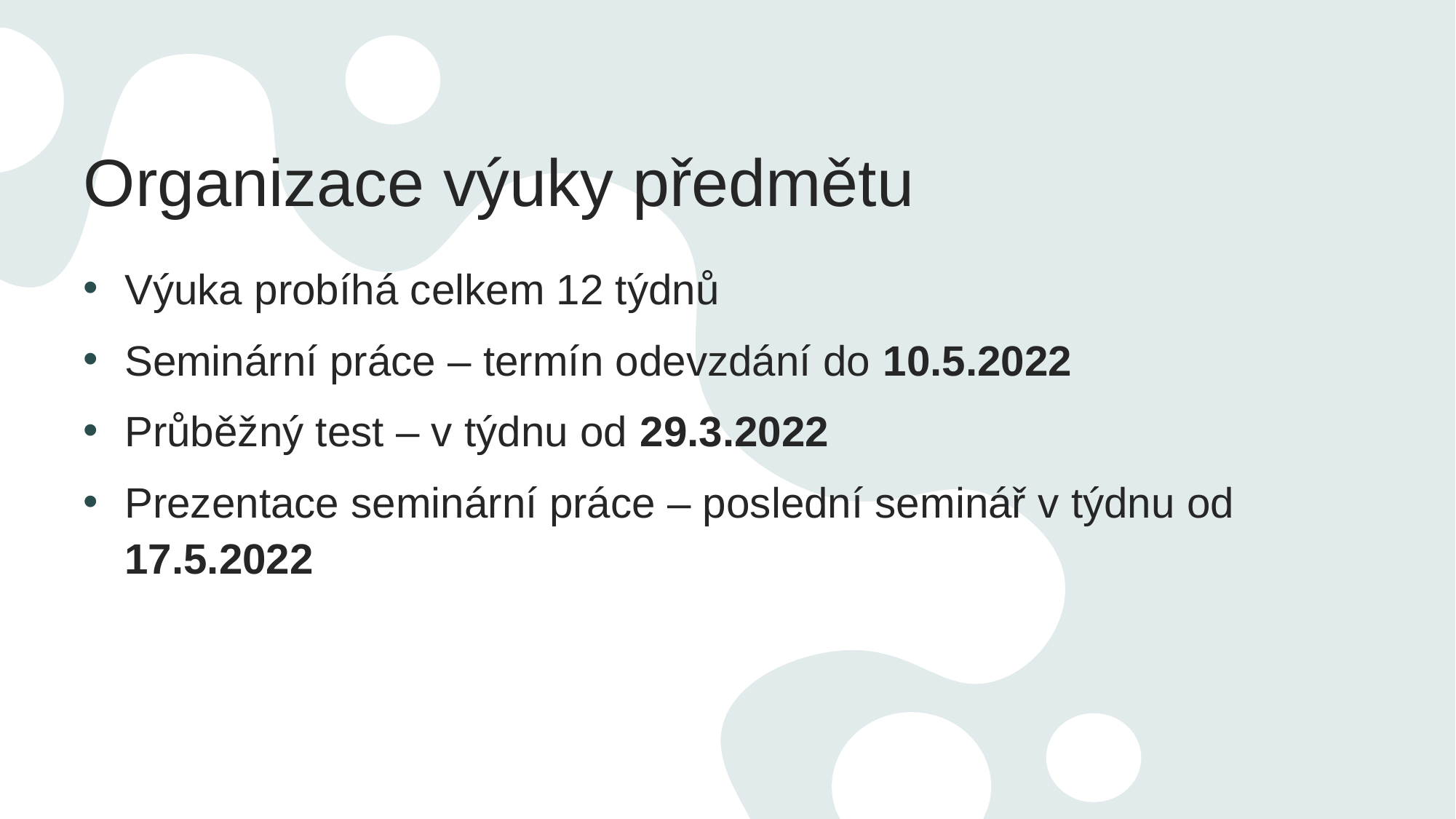

# Organizace výuky předmětu
Výuka probíhá celkem 12 týdnů
Seminární práce – termín odevzdání do 10.5.2022
Průběžný test – v týdnu od 29.3.2022
Prezentace seminární práce – poslední seminář v týdnu od 17.5.2022